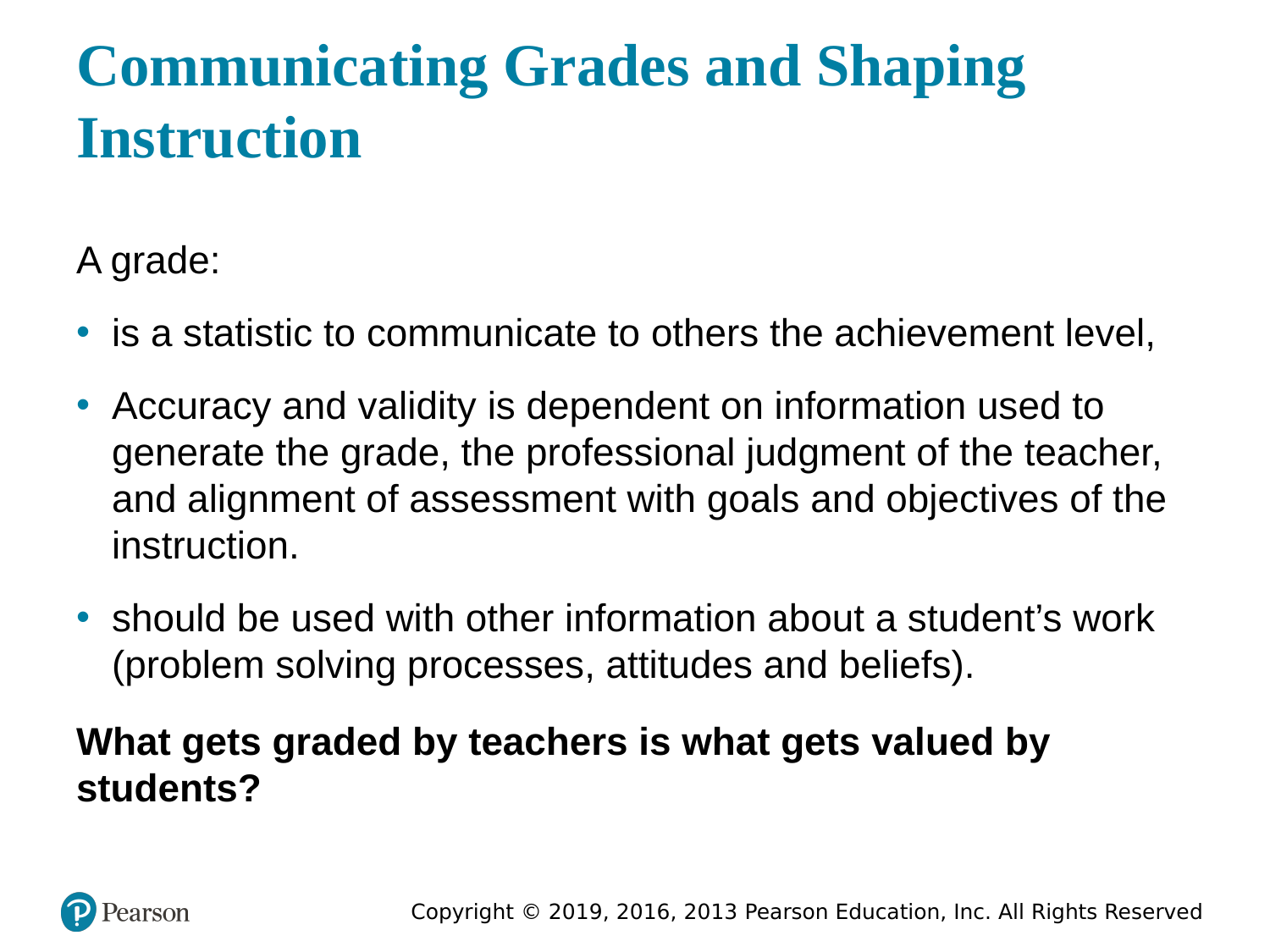

# Communicating Grades and Shaping Instruction
A grade:
is a statistic to communicate to others the achievement level,
Accuracy and validity is dependent on information used to generate the grade, the professional judgment of the teacher, and alignment of assessment with goals and objectives of the instruction.
should be used with other information about a student’s work (problem solving processes, attitudes and beliefs).
What gets graded by teachers is what gets valued by students?